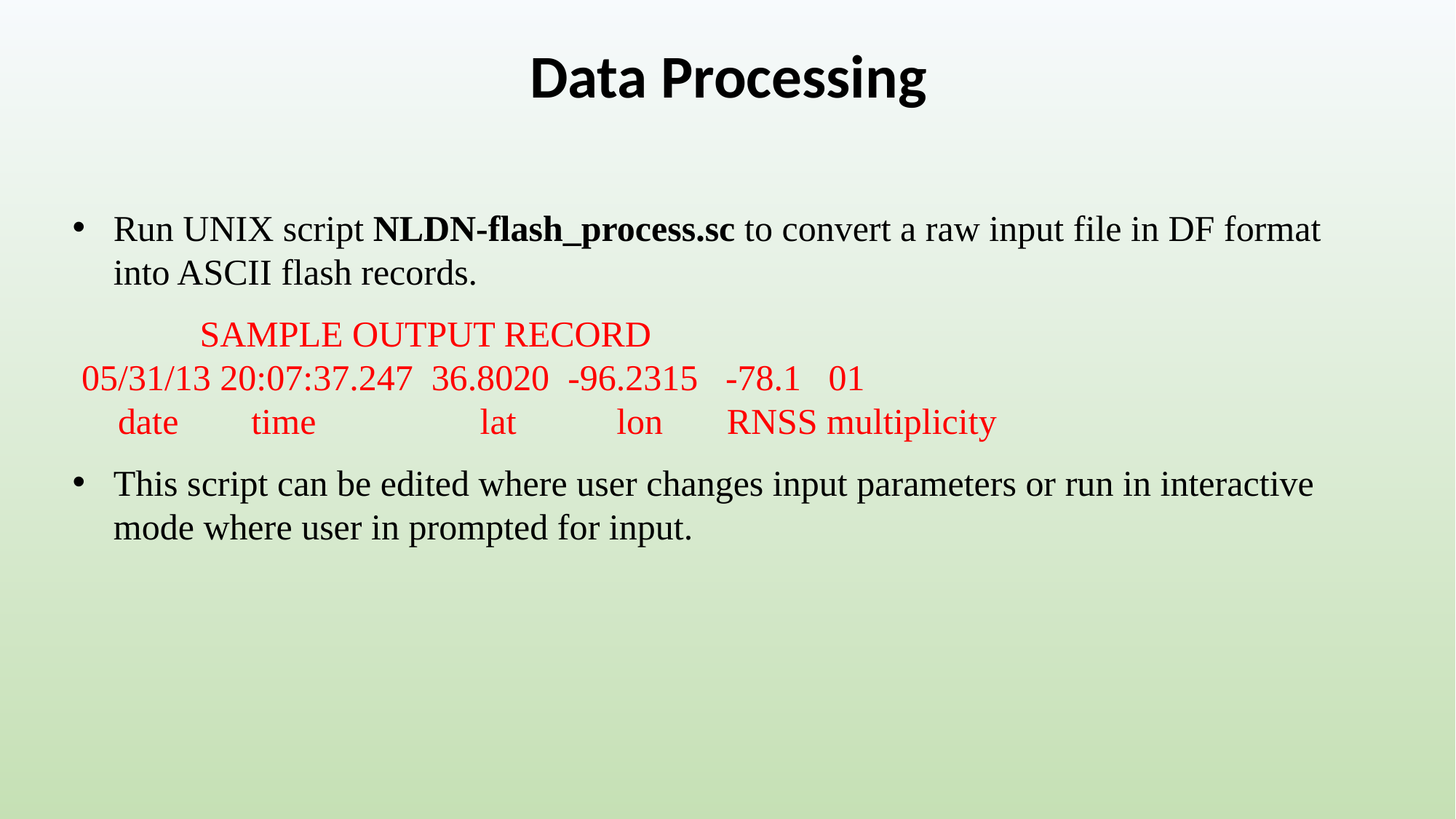

Data Processing
Run UNIX script NLDN-flash_process.sc to convert a raw input file in DF format into ASCII flash records.
              SAMPLE OUTPUT RECORD
 05/31/13 20:07:37.247  36.8020  -96.2315   -78.1   01
     date        time                  lat           lon       RNSS multiplicity
This script can be edited where user changes input parameters or run in interactive mode where user in prompted for input.